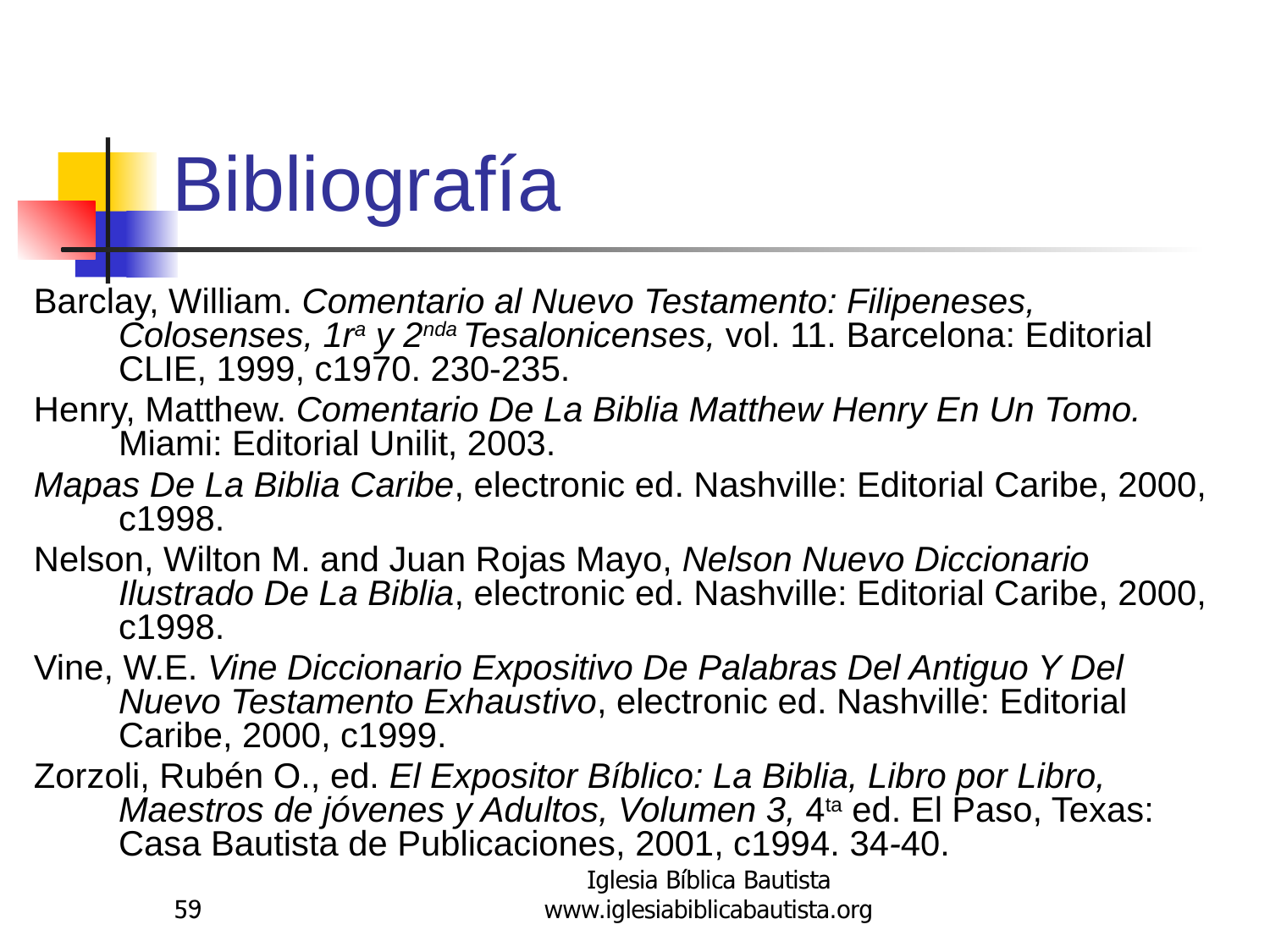

# Bibliografía
Barclay, William. Comentario al Nuevo Testamento: Filipeneses, Colosenses, 1ra y 2nda Tesalonicenses, vol. 11. Barcelona: Editorial CLIE, 1999, c1970. 230-235.
Henry, Matthew. Comentario De La Biblia Matthew Henry En Un Tomo. Miami: Editorial Unilit, 2003.
Mapas De La Biblia Caribe, electronic ed. Nashville: Editorial Caribe, 2000, c1998.
Nelson, Wilton M. and Juan Rojas Mayo, Nelson Nuevo Diccionario Ilustrado De La Biblia, electronic ed. Nashville: Editorial Caribe, 2000, c1998.
Vine, W.E. Vine Diccionario Expositivo De Palabras Del Antiguo Y Del Nuevo Testamento Exhaustivo, electronic ed. Nashville: Editorial Caribe, 2000, c1999.
Zorzoli, Rubén O., ed. El Expositor Bíblico: La Biblia, Libro por Libro, Maestros de jóvenes y Adultos, Volumen 3, 4ta ed. El Paso, Texas: Casa Bautista de Publicaciones, 2001, c1994. 34-40.
59
Iglesia Bíblica Bautista
www.iglesiabiblicabautista.org